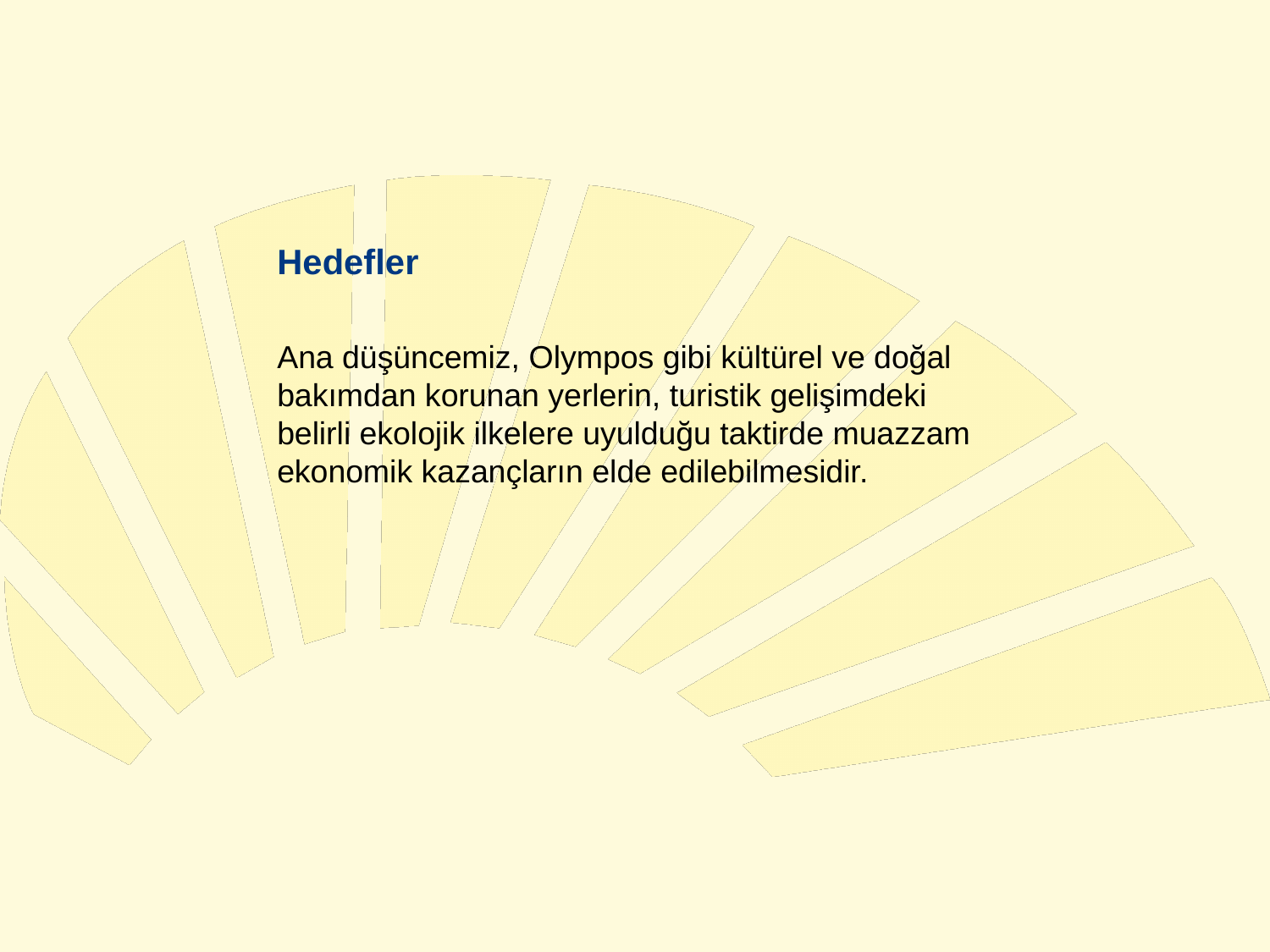

Hedefler

Ana düşüncemiz, Olympos gibi kültürel ve doğal bakımdan korunan yerlerin, turistik gelişimdeki
belirli ekolojik ilkelere uyulduğu taktirde muazzam ekonomik kazançların elde edilebilmesidir.